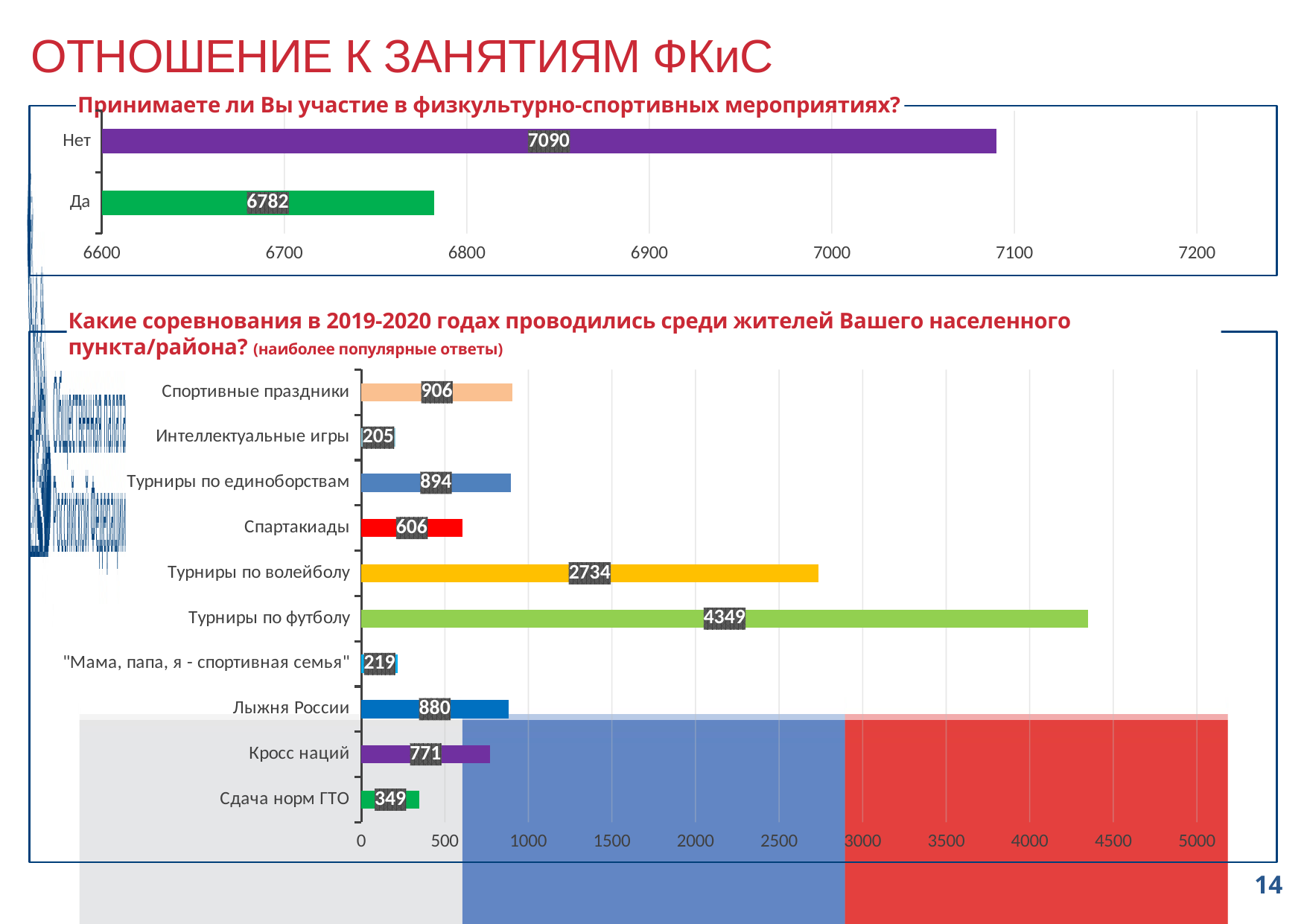

# ОТНОШЕНИЕ К ЗАНЯТИЯМ ФКиС
Принимаете ли Вы участие в физкультурно-спортивных мероприятиях?

### Chart

| Category | Столбец1 |
|---|---|
| Да | 6782.0 |
| Нет | 7090.0 |
Какие соревнования в 2019-2020 годах проводились среди жителей Вашего населенного пункта/района? (наиболее популярные ответы)

### Chart

| Category | Столбец1 |
|---|---|
| Сдача норм ГТО | 349.0 |
| Кросс наций | 771.0 |
| Лыжня России | 880.0 |
| "Мама, папа, я - спортивная семья" | 219.0 |
| Турниры по футболу | 4349.0 |
| Турниры по волейболу | 2734.0 |
| Спартакиады | 606.0 |
| Турниры по единоборствам | 894.0 |
| Интеллектуальные игры | 205.0 |
| Спортивные праздники | 906.0 |
14